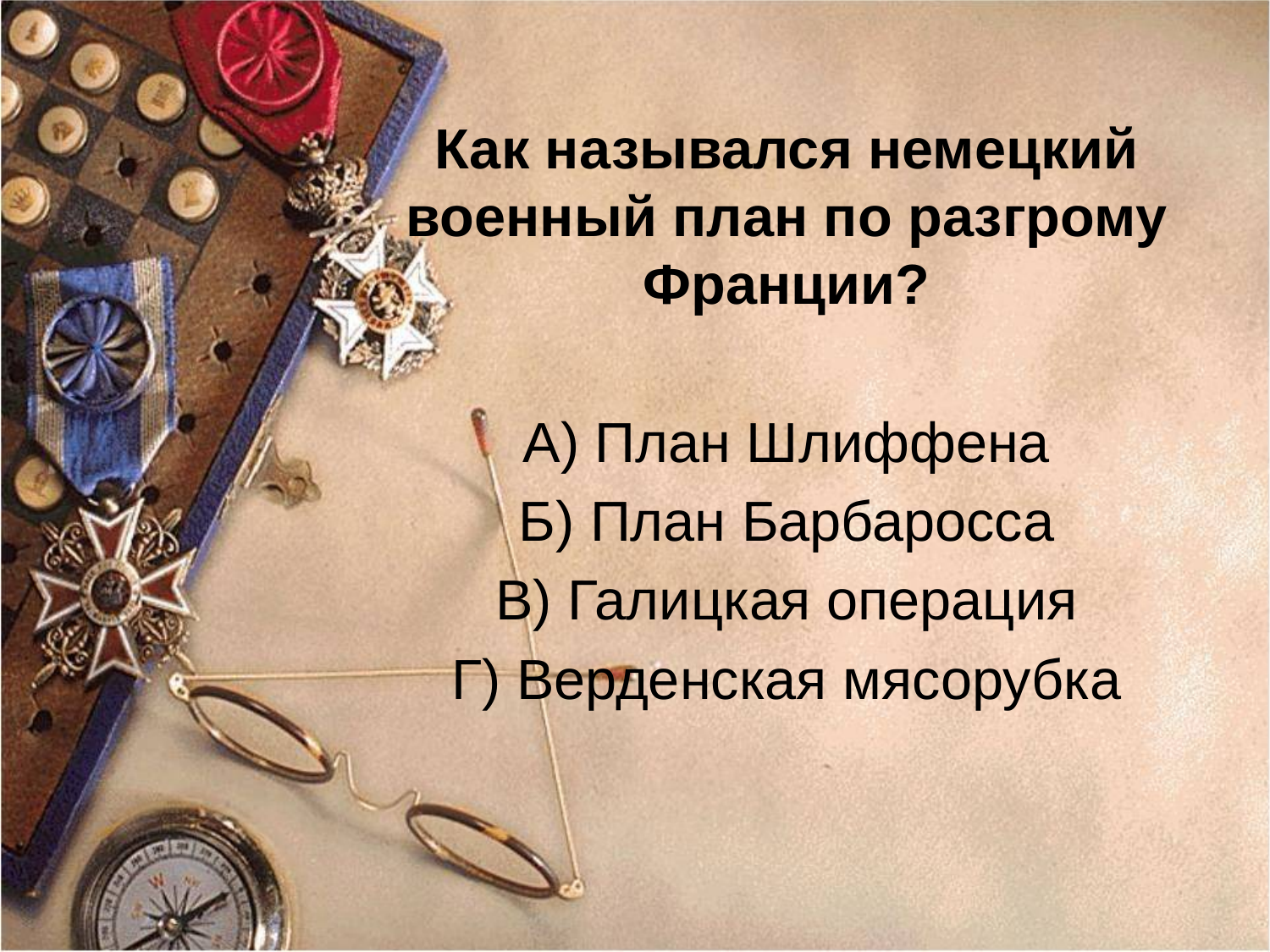

Как назывался немецкий военный план по разгрому Франции?

А) План Шлиффена
Б) План Барбаросса
В) Галицкая операция
Г) Верденская мясорубка